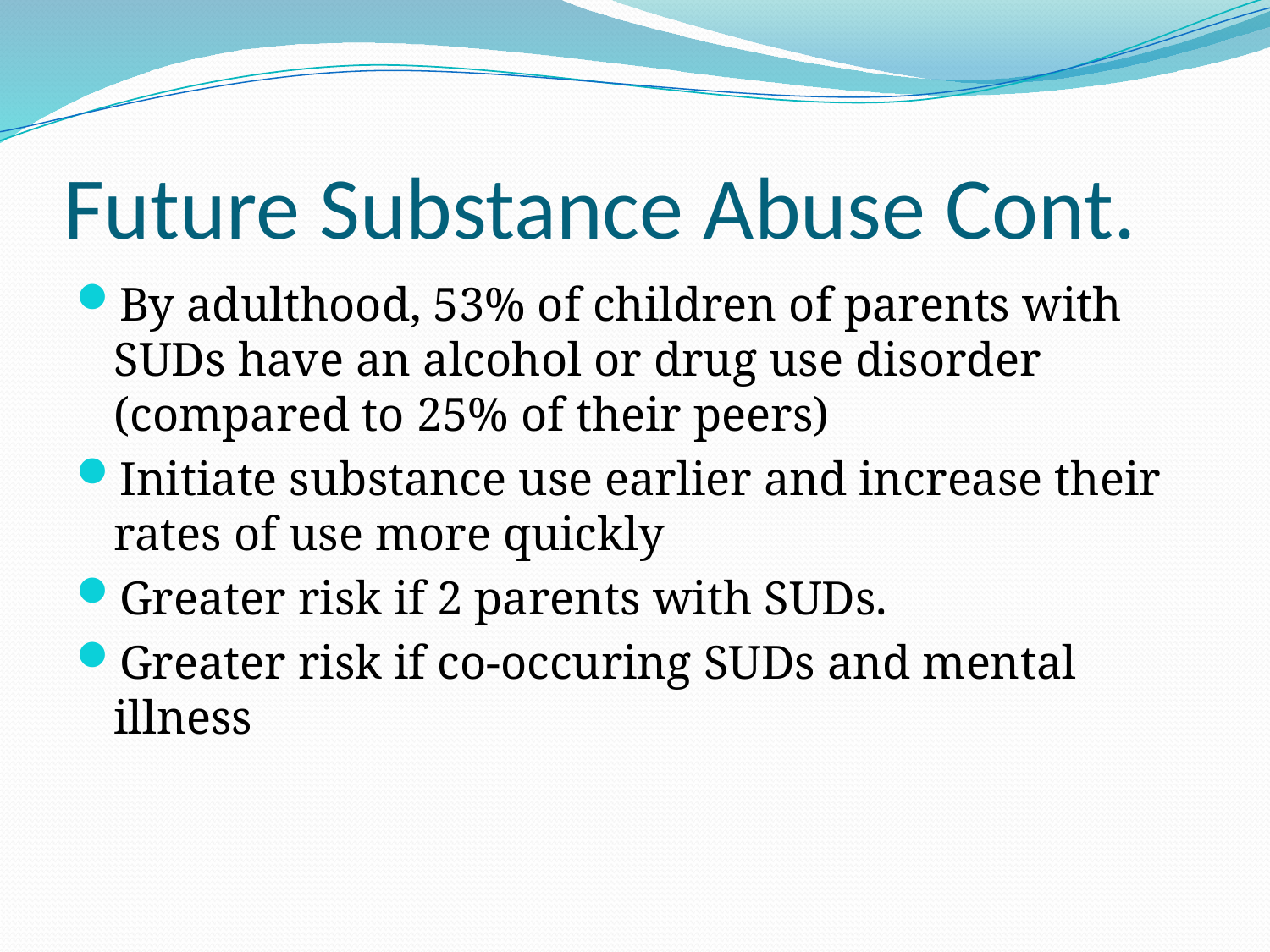

# Future Substance Abuse Cont.
By adulthood, 53% of children of parents with SUDs have an alcohol or drug use disorder (compared to 25% of their peers)
Initiate substance use earlier and increase their rates of use more quickly
Greater risk if 2 parents with SUDs.
Greater risk if co-occuring SUDs and mental illness